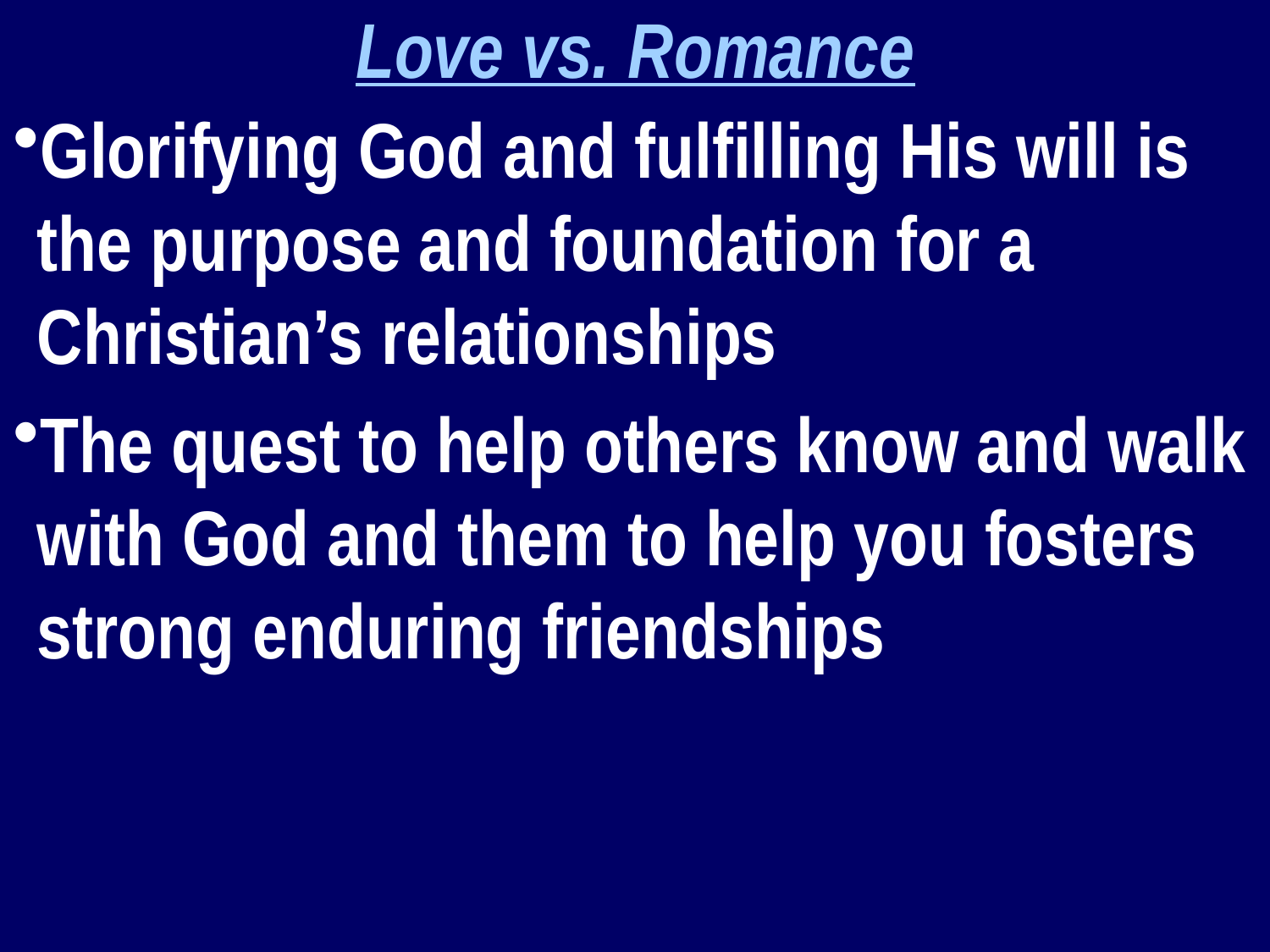

Love vs. Romance
Glorifying God and fulfilling His will is the purpose and foundation for a Christian’s relationships
The quest to help others know and walk with God and them to help you fosters strong enduring friendships